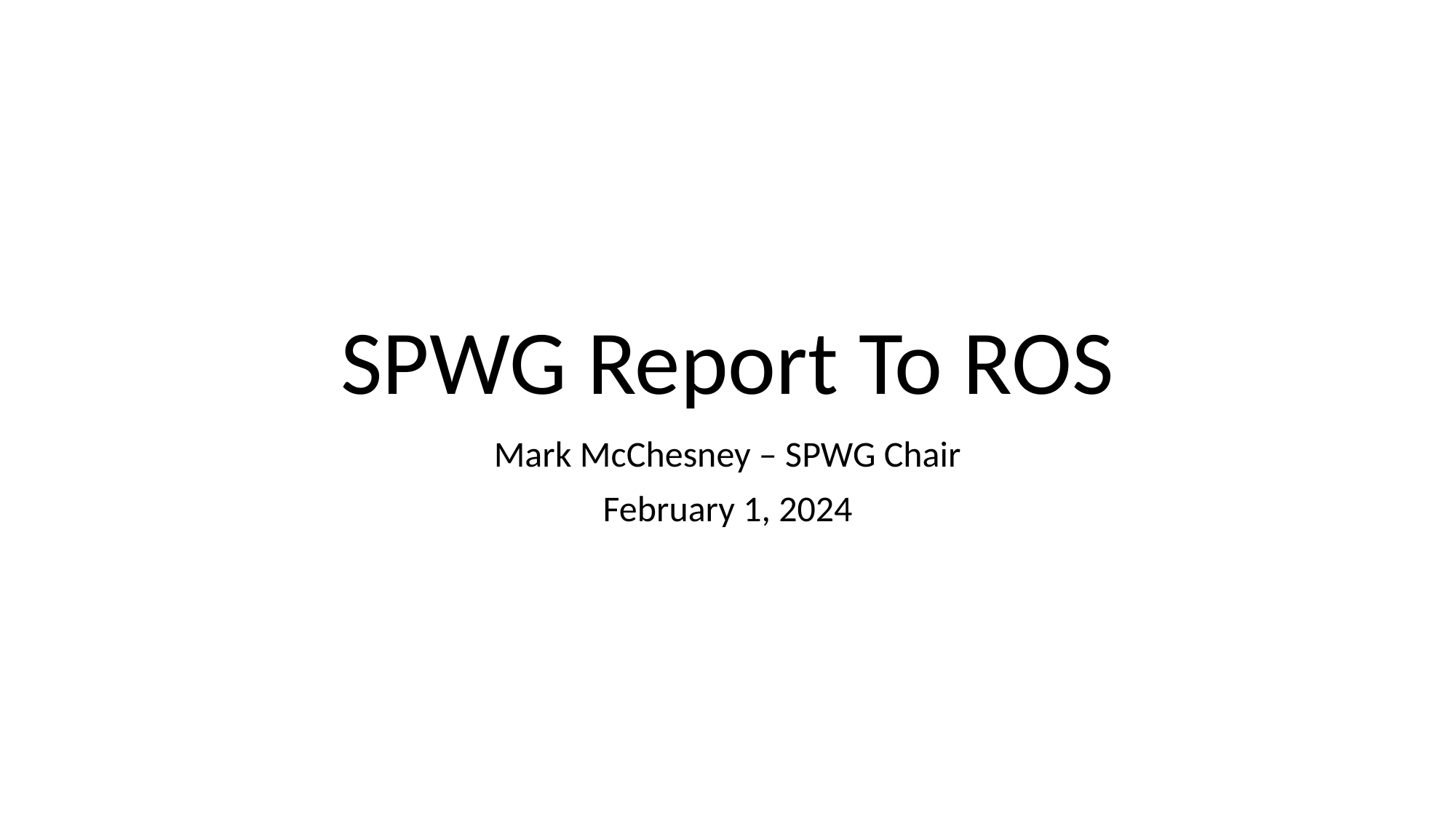

# SPWG Report To ROS
Mark McChesney – SPWG Chair
February 1, 2024